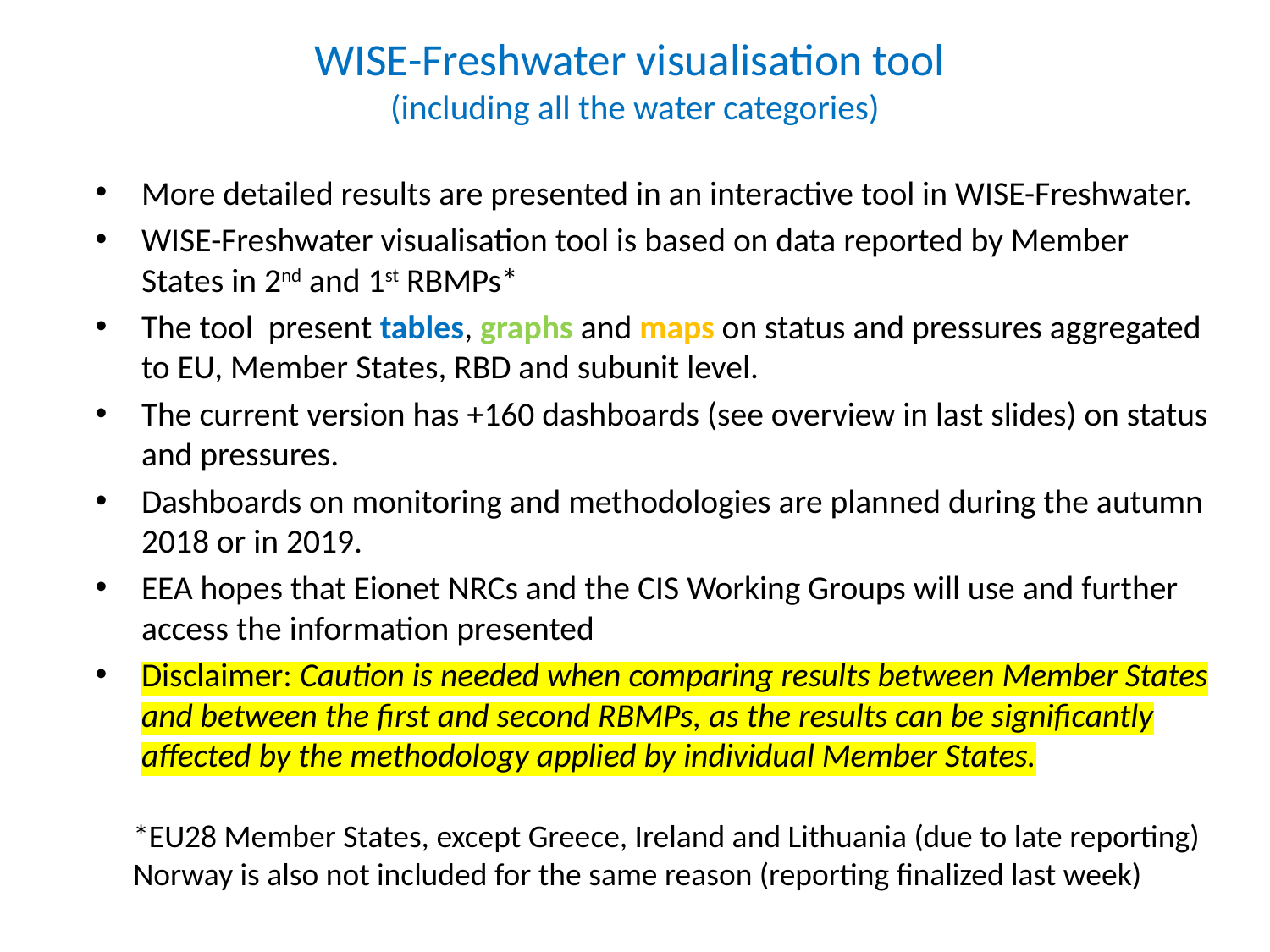

# WISE-Freshwater visualisation tool (including all the water categories)
More detailed results are presented in an interactive tool in WISE-Freshwater.
WISE-Freshwater visualisation tool is based on data reported by Member States in 2nd and 1st RBMPs*
The tool  present tables, graphs and maps on status and pressures aggregated to EU, Member States, RBD and subunit level.
The current version has +160 dashboards (see overview in last slides) on status and pressures.
Dashboards on monitoring and methodologies are planned during the autumn 2018 or in 2019.
EEA hopes that Eionet NRCs and the CIS Working Groups will use and further access the information presented
Disclaimer: Caution is needed when comparing results between Member States and between the first and second RBMPs, as the results can be significantly affected by the methodology applied by individual Member States.
*EU28 Member States, except Greece, Ireland and Lithuania (due to late reporting)
Norway is also not included for the same reason (reporting finalized last week)